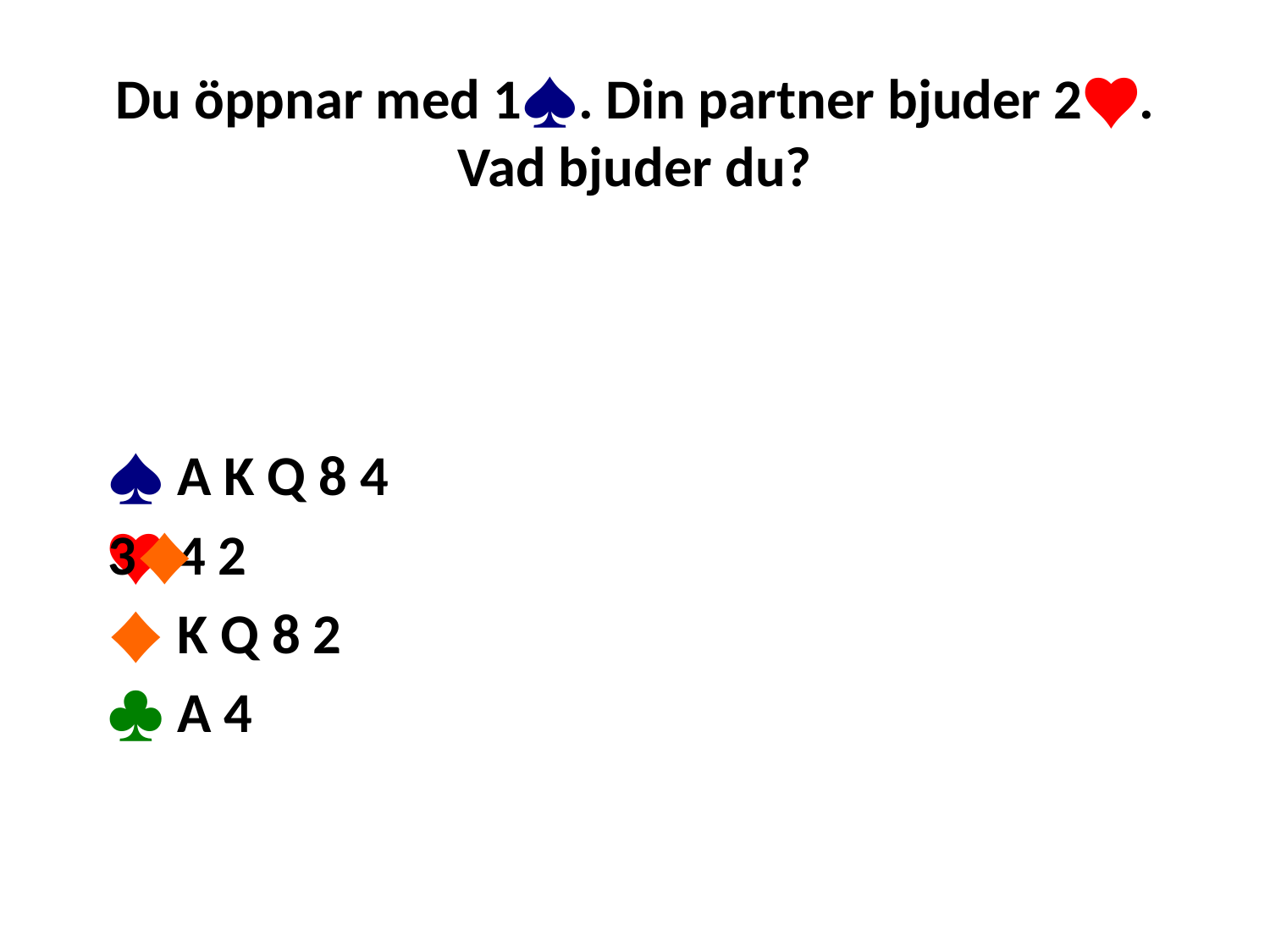

# Du öppnar med 1♠. Din partner bjuder 2♥. Vad bjuder du?

♠ A K Q 8 4
♥ 4 2
♦ K Q 8 2
♣ A 4

3♦